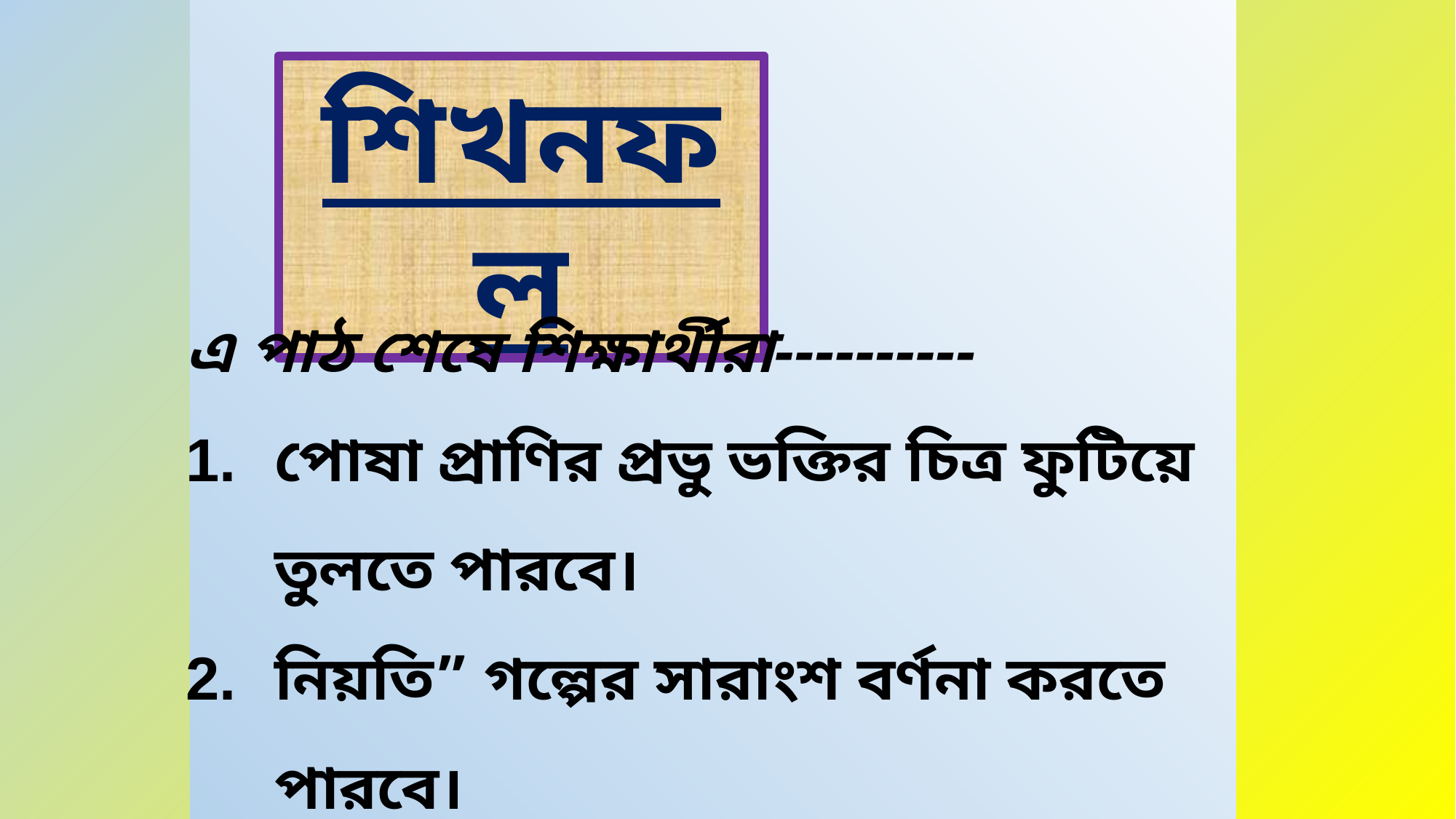

শিখনফল
এ পাঠ শেষে শিক্ষার্থীরা----------
পোষা প্রাণির প্রভু ভক্তির চিত্র ফুটিয়ে তুলতে পারবে।
নিয়তি” গল্পের সারাংশ বর্ণনা করতে পারবে।